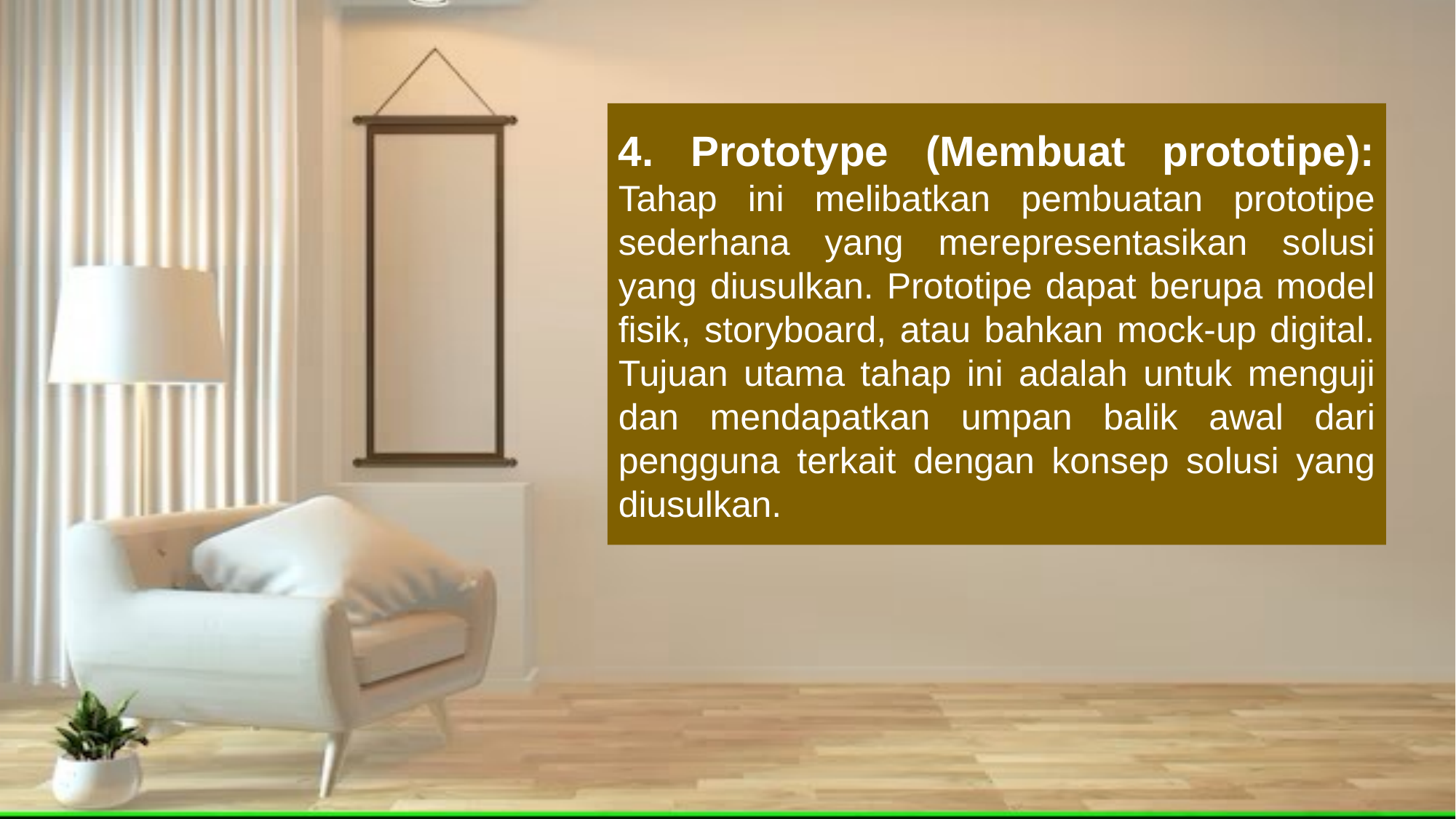

4. Prototype (Membuat prototipe): Tahap ini melibatkan pembuatan prototipe sederhana yang merepresentasikan solusi yang diusulkan. Prototipe dapat berupa model fisik, storyboard, atau bahkan mock-up digital. Tujuan utama tahap ini adalah untuk menguji dan mendapatkan umpan balik awal dari pengguna terkait dengan konsep solusi yang diusulkan.